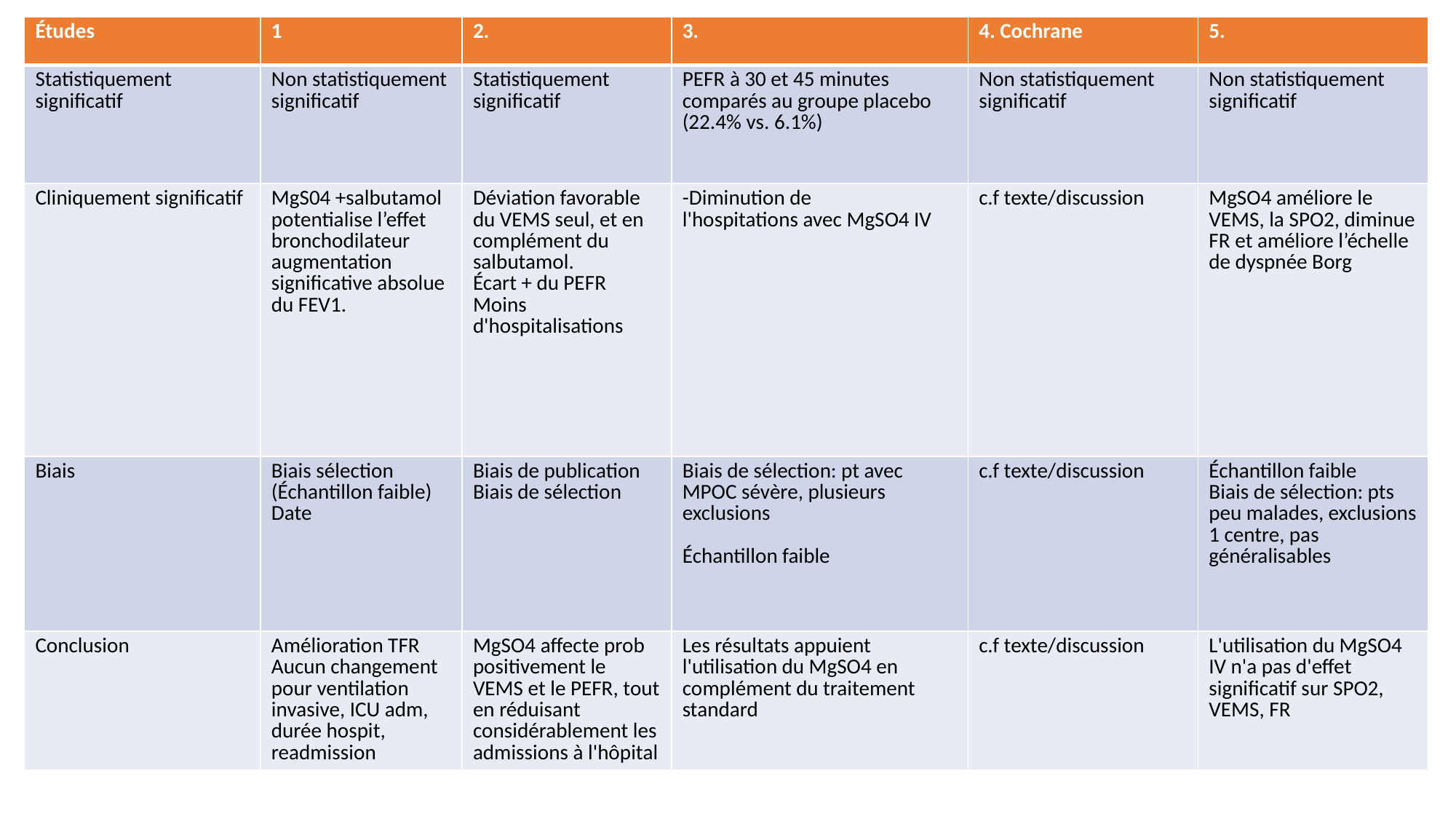

| Études | 1 | 2. | 3. | 4. Cochrane | 5. |
| --- | --- | --- | --- | --- | --- |
| Statistiquement significatif | Non statistiquement significatif | Statistiquement significatif | PEFR à 30 et 45 minutes comparés au groupe placebo (22.4% vs. 6.1%) | Non statistiquement significatif | Non statistiquement significatif |
| Cliniquement significatif | MgS04 +salbutamol potentialise l’effet bronchodilateur augmentation significative absolue du FEV1. | Déviation favorable du VEMS seul, et en complément du salbutamol. Écart + du PEFR Moins d'hospitalisations | -Diminution de l'hospitations avec MgSO4 IV | c.f texte/discussion | MgSO4 améliore le VEMS, la SPO2, diminue FR et améliore l’échelle de dyspnée Borg |
| Biais | Biais sélection (Échantillon faible) Date | Biais de publication Biais de sélection | Biais de sélection: pt avec MPOC sévère, plusieurs exclusions Échantillon faible | c.f texte/discussion | Échantillon faible Biais de sélection: pts peu malades, exclusions 1 centre, pas généralisables |
| Conclusion | Amélioration TFR Aucun changement pour ventilation invasive, ICU adm, durée hospit, readmission | MgSO4 affecte prob positivement le VEMS et le PEFR, tout en réduisant considérablement les admissions à l'hôpital | Les résultats appuient l'utilisation du MgSO4 en complément du traitement standard | c.f texte/discussion | L'utilisation du MgSO4 IV n'a pas d'effet significatif sur SPO2, VEMS, FR |